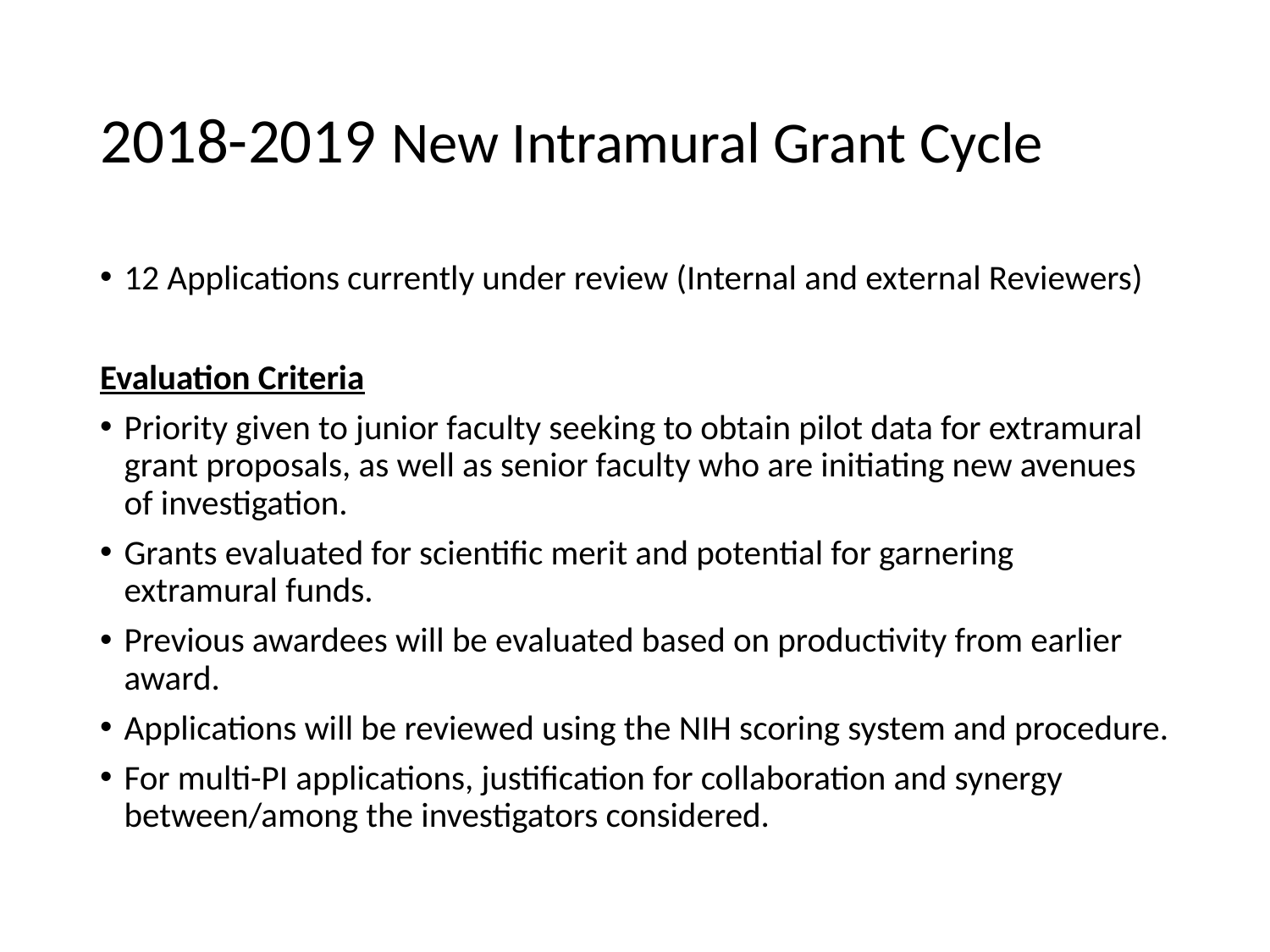

# 2018-2019 New Intramural Grant Cycle
12 Applications currently under review (Internal and external Reviewers)

Evaluation Criteria
Priority given to junior faculty seeking to obtain pilot data for extramural grant proposals, as well as senior faculty who are initiating new avenues of investigation.
Grants evaluated for scientific merit and potential for garnering extramural funds.
Previous awardees will be evaluated based on productivity from earlier award.
Applications will be reviewed using the NIH scoring system and procedure.
For multi-PI applications, justification for collaboration and synergy between/among the investigators considered.